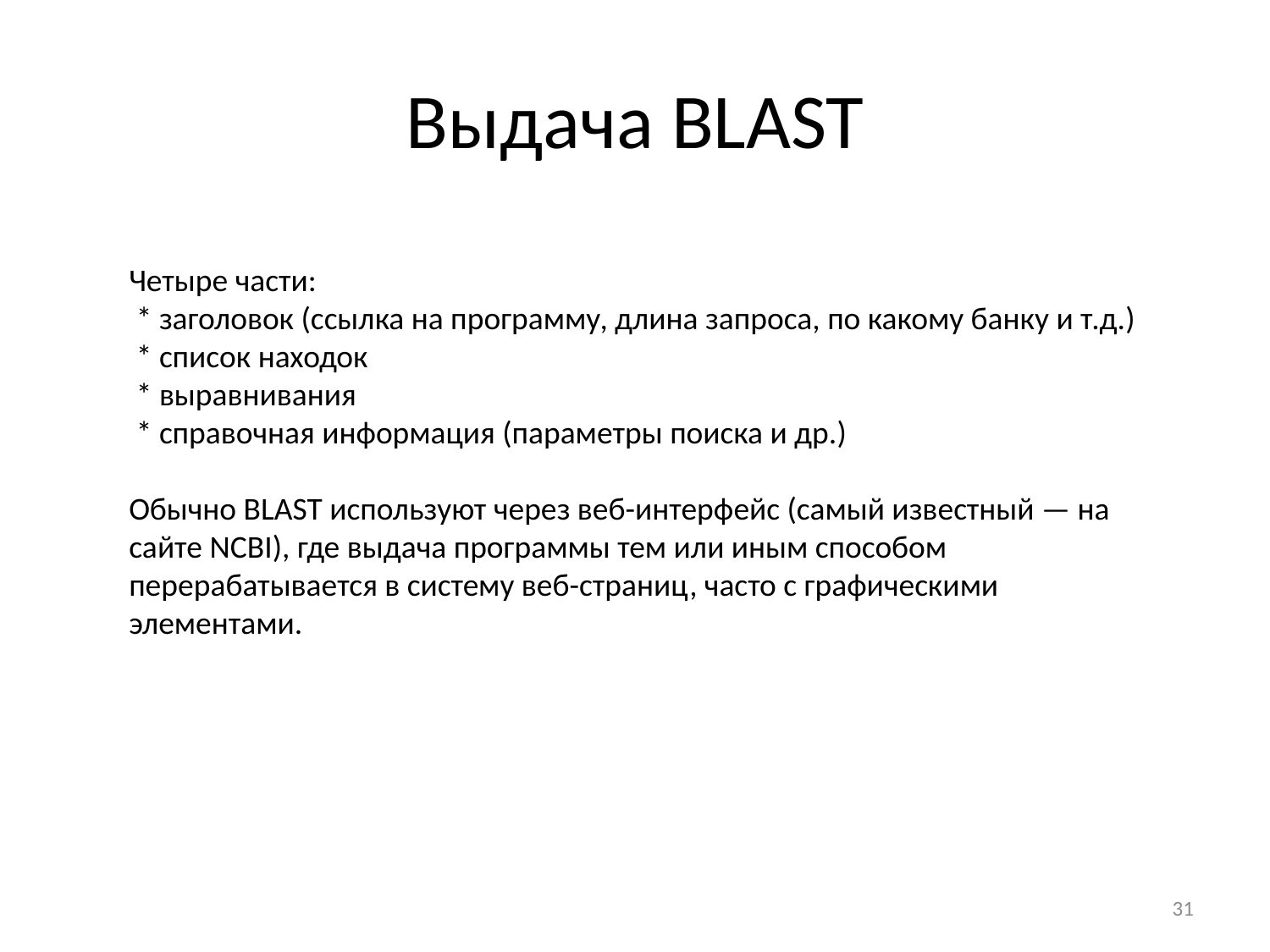

# Выдача BLAST
Четыре части:
 * заголовок (ссылка на программу, длина запроса, по какому банку и т.д.)
 * список находок
 * выравнивания
 * справочная информация (параметры поиска и др.)

Обычно BLAST используют через веб-интерфейс (самый известный — на сайте NCBI), где выдача программы тем или иным способом перерабатывается в систему веб-страниц, часто с графическими элементами.
31